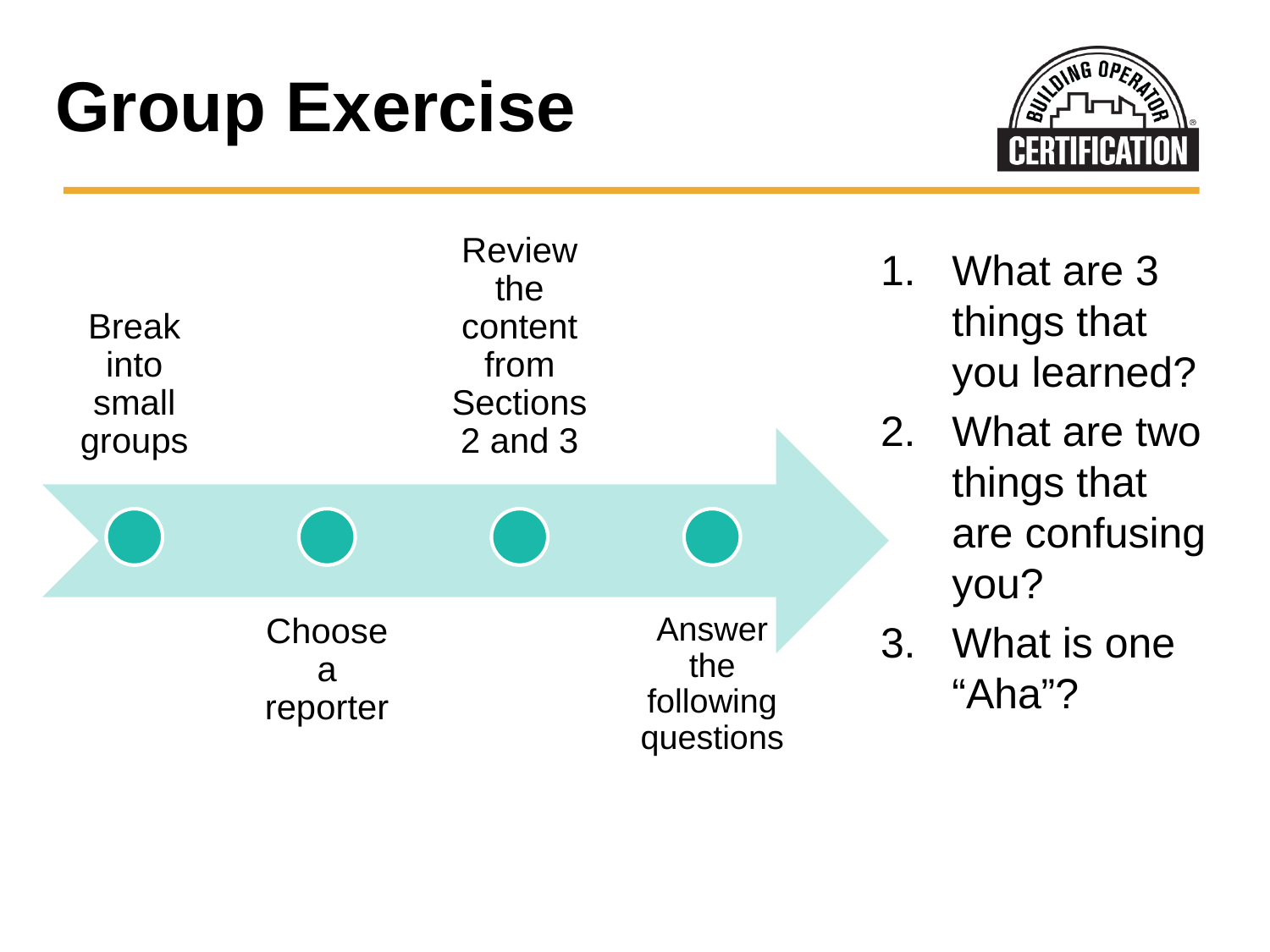

# Group Exercise
What are 3 things that you learned?
What are two things that are confusing you?
What is one “Aha”?
Break into small groups
Choose a reporter
Review the content from Sections 2 and 3
Answer the following questions